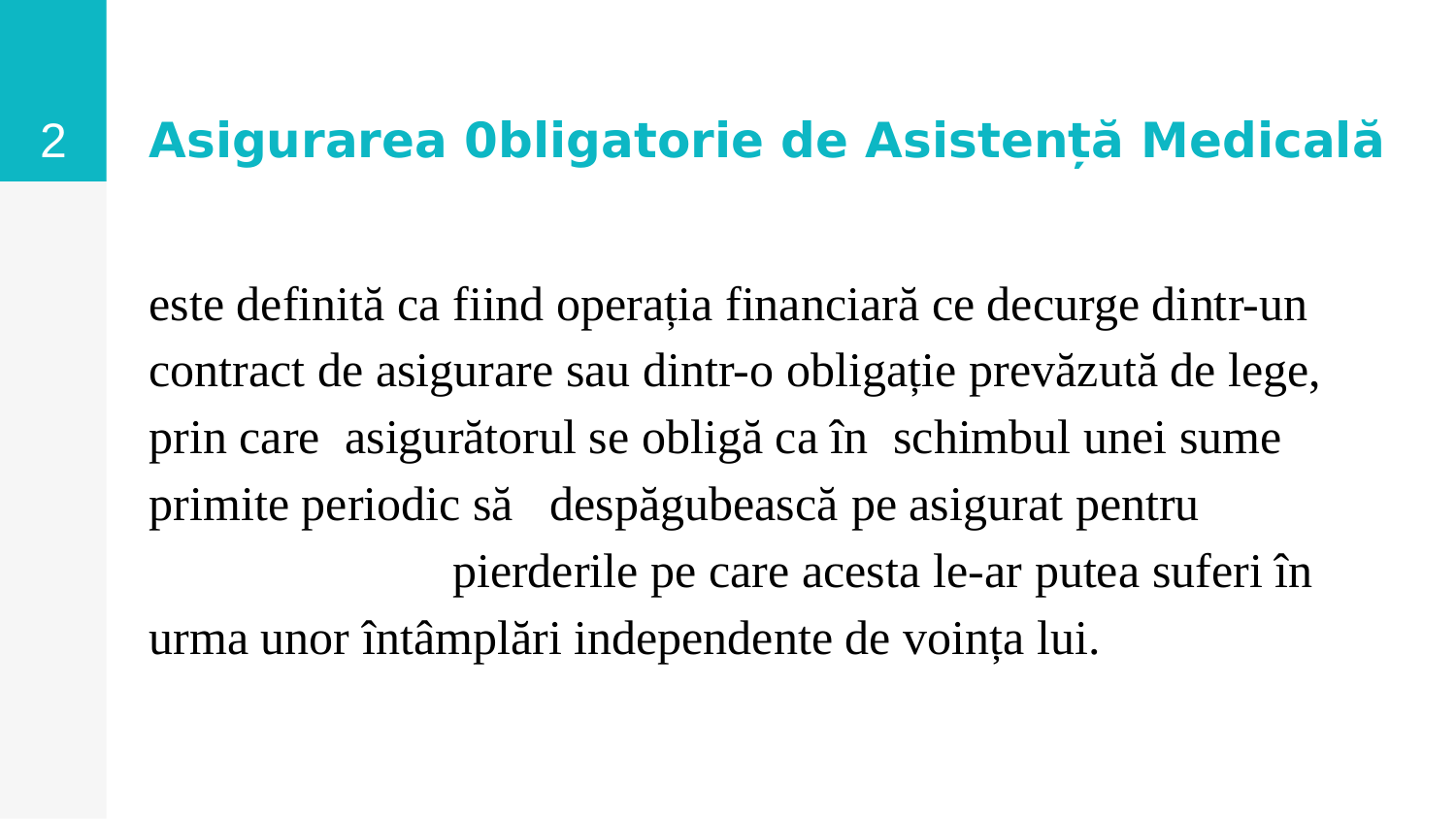

2
# Asigurarea 0bligatorie de Asistență Medicală

este definită ca fiind operația financiară ce decurge dintr-un contract de asigurare sau dintr-o obligație prevăzută de lege, prin care  asigurătorul se obligă ca în  schimbul unei sume primite periodic să   despăgubească pe asigurat pentru                                         pierderile pe care acesta le-ar putea suferi în urma unor întâmplări independente de voința lui.